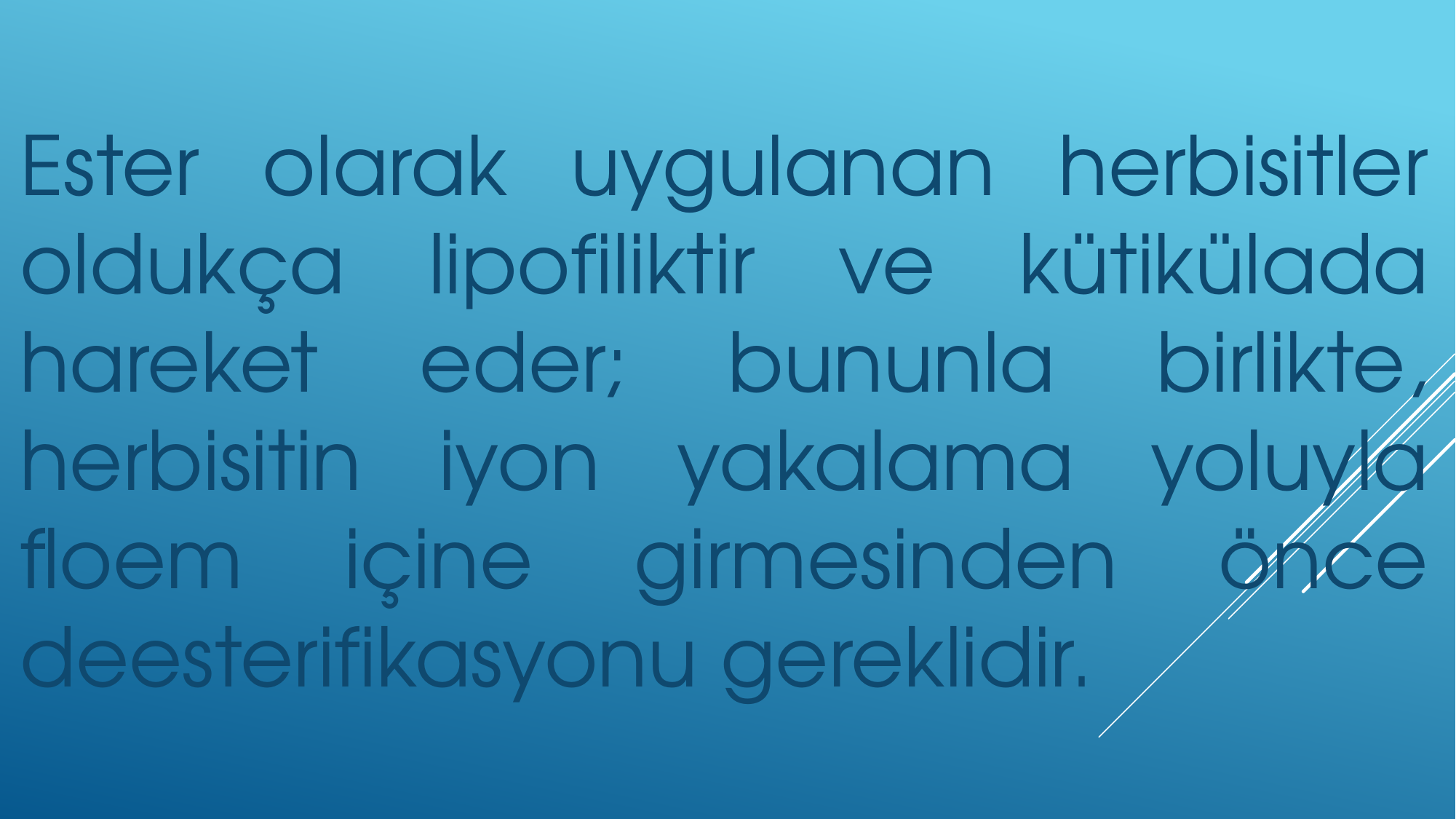

Ester olarak uygulanan herbisitler oldukça lipofiliktir ve kütikülada hareket eder; bununla birlikte, herbisitin iyon yakalama yoluyla floem içine girmesinden önce deesterifikasyonu gereklidir.